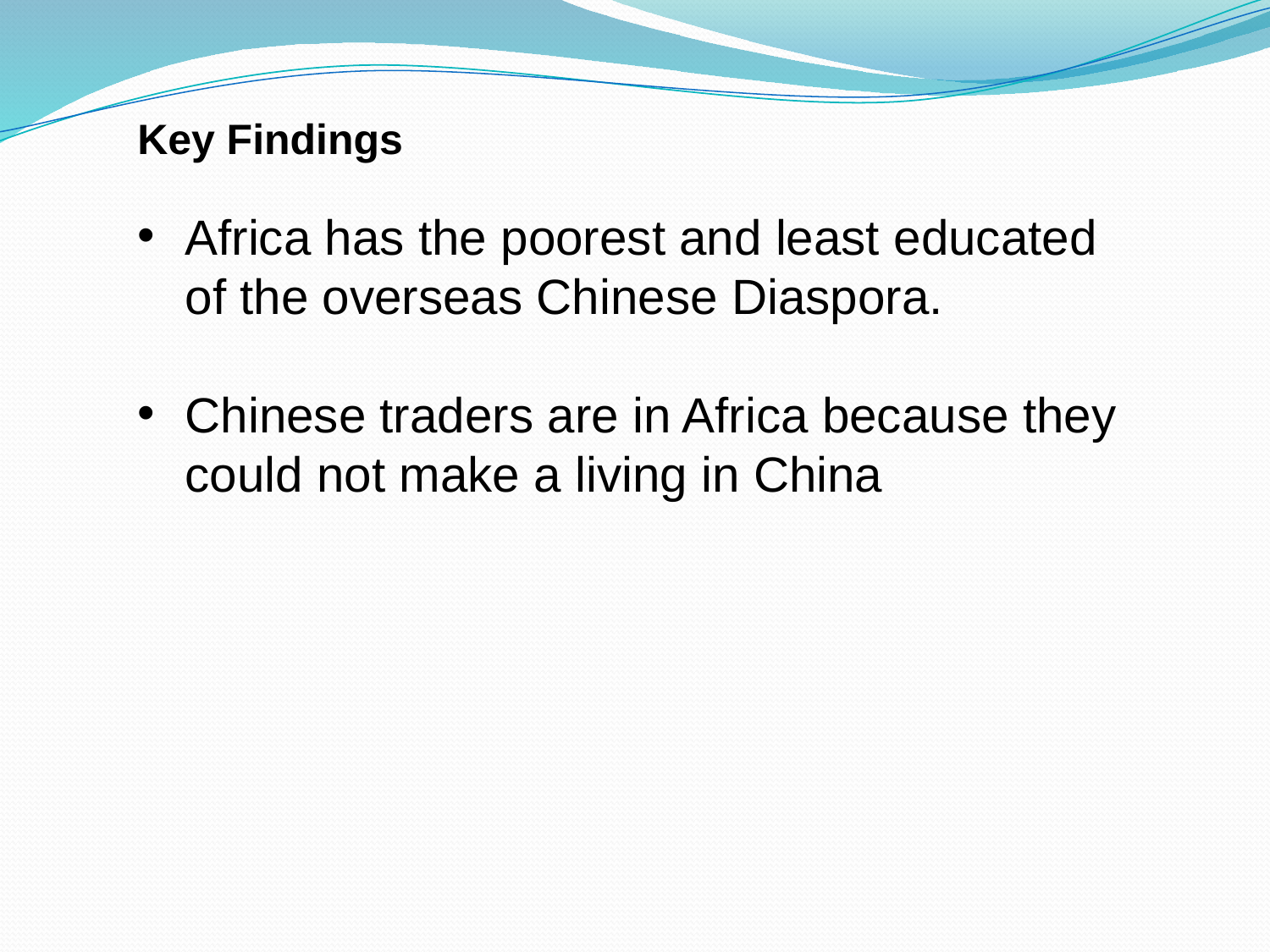

Key Findings

Africa has the poorest and least educated of the overseas Chinese Diaspora.

Chinese traders are in Africa because they could not make a living in China